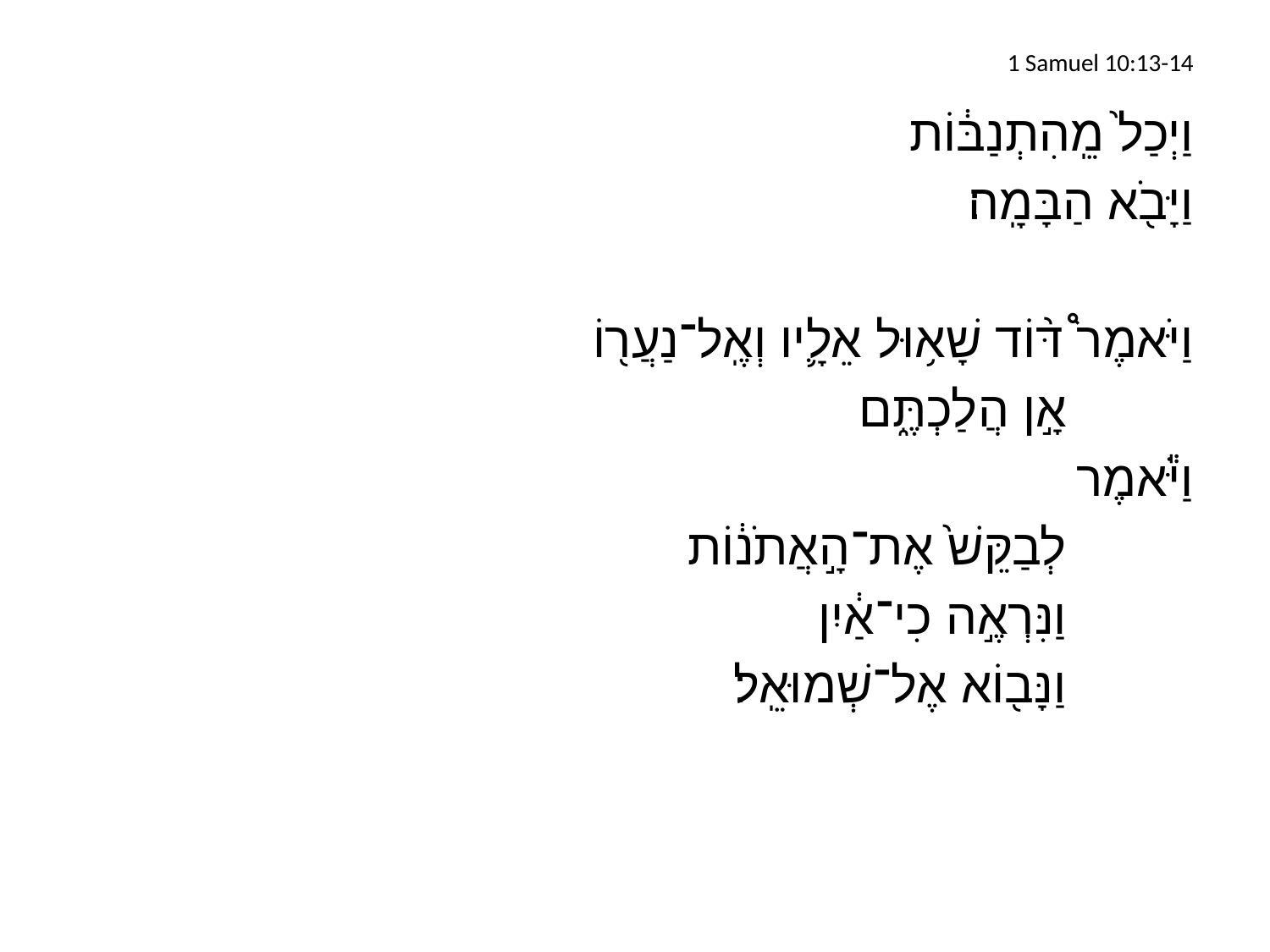

# 1 Samuel 10:13-14
וַיְכַל֙ מֵֽהִתְנַבּ֔וֹת
וַיָּבֹ֖א הַבָּמָֽה׃

וַיֹּאמֶר֩ דּ֨וֹד שָׁא֥וּל אֵלָ֛יו וְאֶֽל־נַעֲר֖וֹ
		אָ֣ן הֲלַכְתֶּ֑ם
וַיֹּ֕אמֶר
		לְבַקֵּשׁ֙ אֶת־הָ֣אֲתֹנ֔וֹת
		וַנִּרְאֶ֣ה כִי־אַ֔יִן
		וַנָּב֖וֹא אֶל־שְׁמוּאֵֽל׃